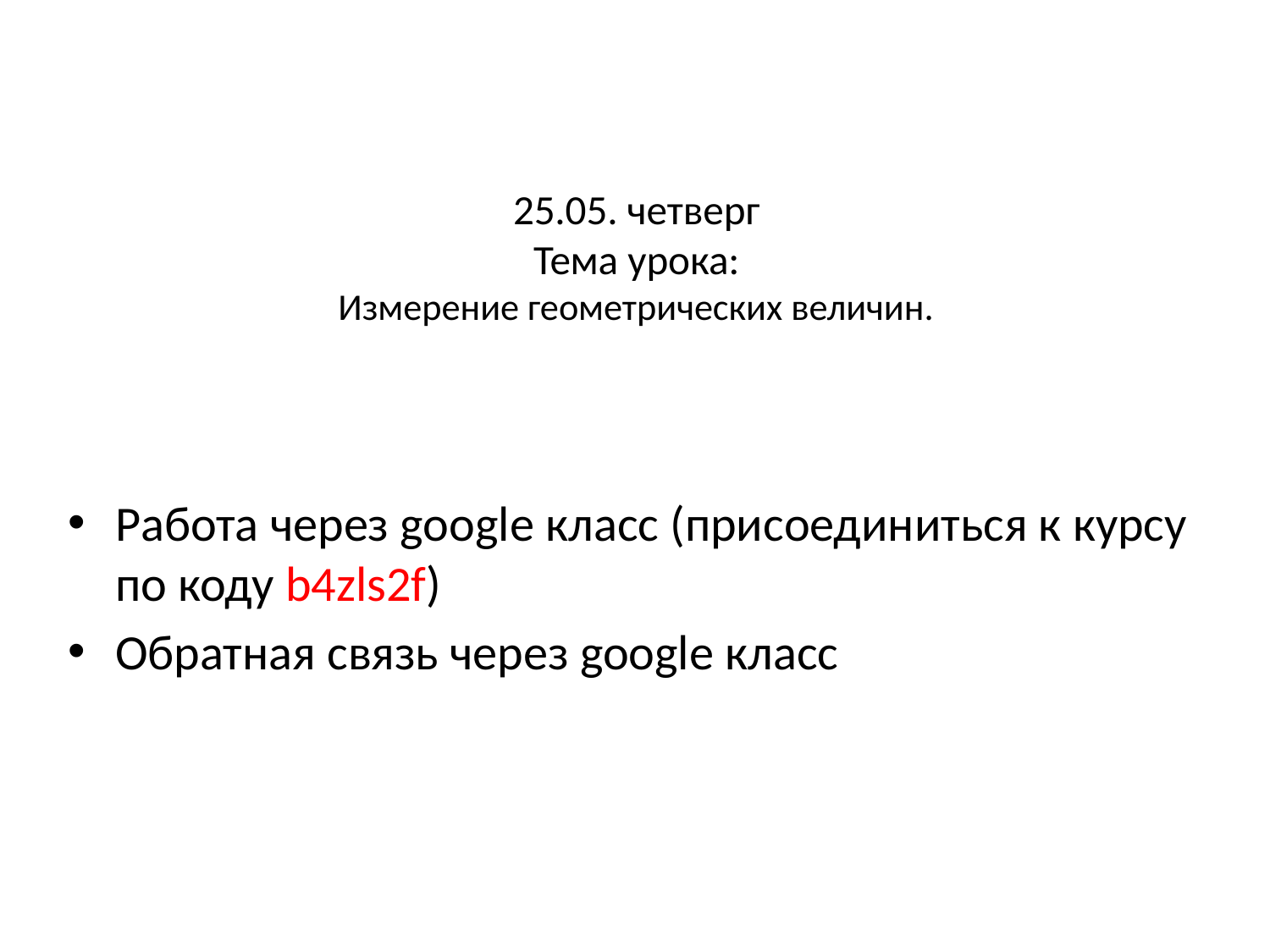

# 25.05. четверг Тема урока: Измерение геометрических величин.
Работа через google класс (присоединиться к курсу по коду b4zls2f)
Обратная связь через google класс